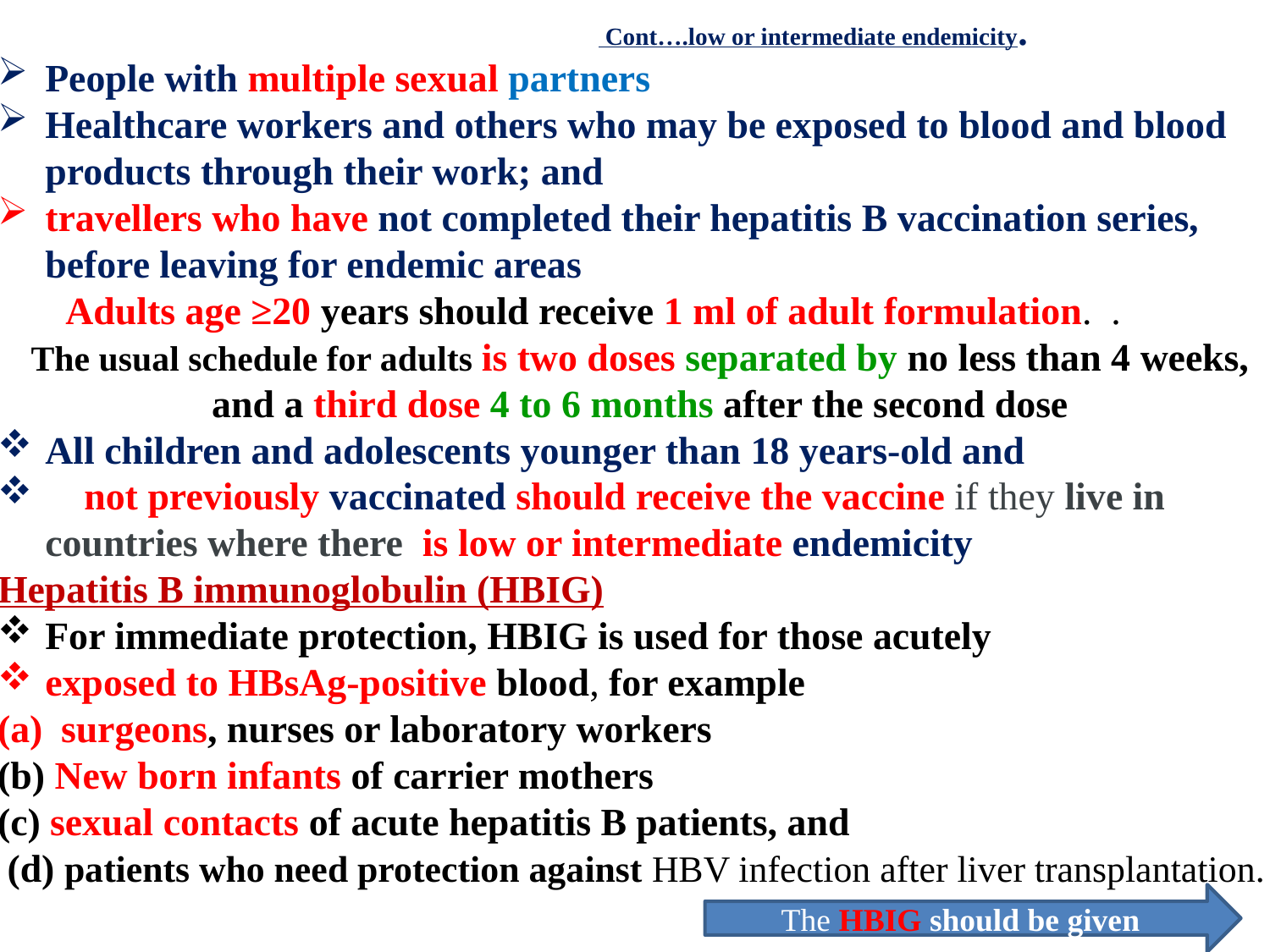

Cont….low or intermediate endemicity.
People with multiple sexual partners
Healthcare workers and others who may be exposed to blood and blood products through their work; and
travellers who have not completed their hepatitis B vaccination series, before leaving for endemic areas
       Adults age ≥20 years should receive 1 ml of adult formulation.  .
   The usual schedule for adults is two doses separated by no less than 4 weeks,    and a third dose 4 to 6 months after the second dose
All children and adolescents younger than 18 years-old and
    not previously vaccinated should receive the vaccine if they live in countries where there  is low or intermediate endemicity
Hepatitis B immunoglobulin (HBIG)
For immediate protection, HBIG is used for those acutely
exposed to HBsAg-positive blood, for example
surgeons, nurses or laboratory workers
(b) New born infants of carrier mothers
(c) sexual contacts of acute hepatitis B patients, and
 (d) patients who need protection against HBV infection after liver transplantation.
The HBIG should be given